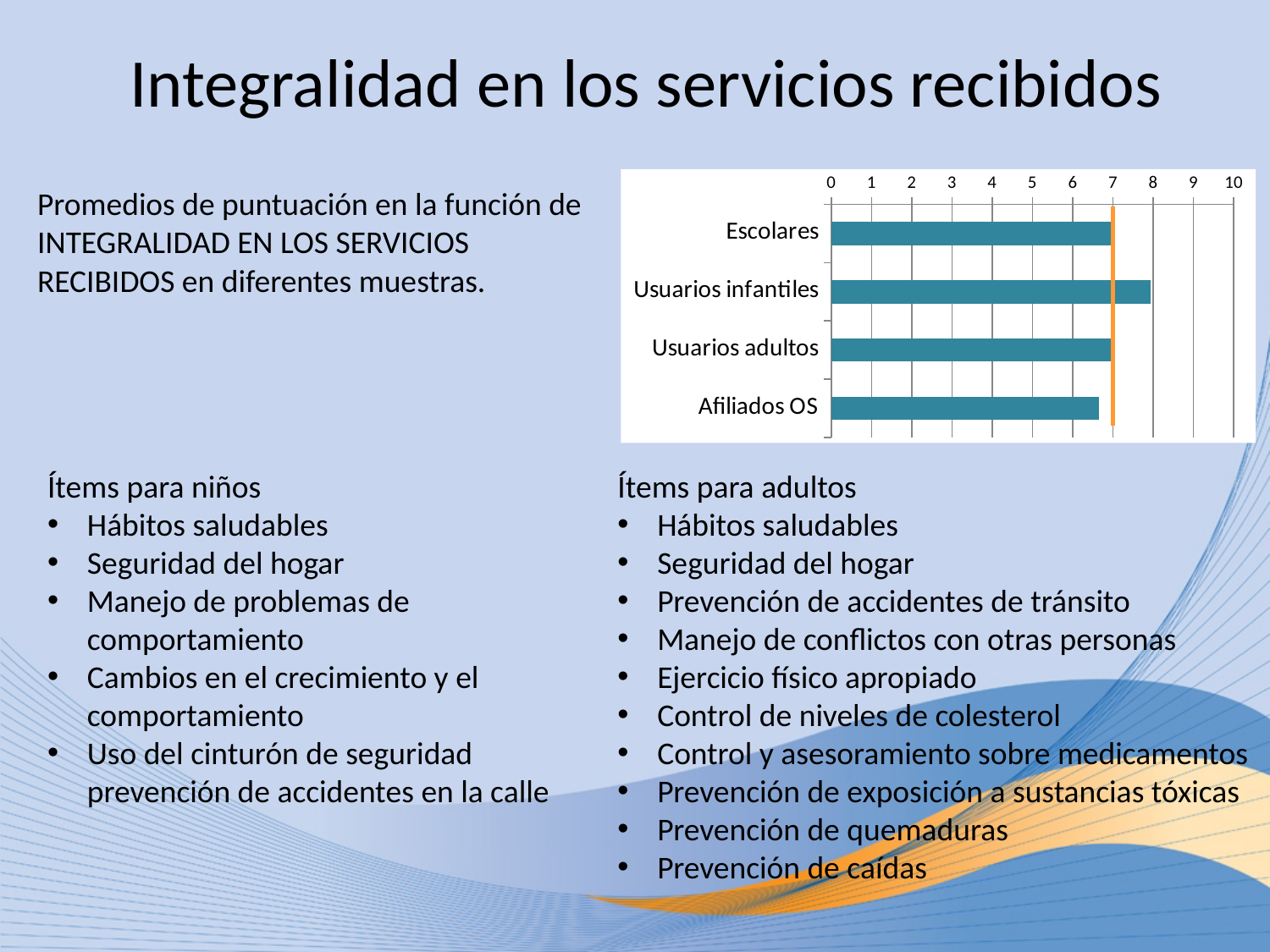

# Integralidad en los servicios recibidos

### Chart

| Category |  |
|---|---|
| Escolares | 6.9883985533747754 |
| Usuarios infantiles | 7.937145450419783 |
| Usuarios adultos | 6.976560476560478 |
| Afiliados OS | 6.642501383508579 |
Promedios de puntuación en la función de INTEGRALIDAD EN LOS SERVICIOS RECIBIDOS en diferentes muestras.
Ítems para niños
Hábitos saludables
Seguridad del hogar
Manejo de problemas de comportamiento
Cambios en el crecimiento y el comportamiento
Uso del cinturón de seguridad prevención de accidentes en la calle

Ítems para adultos
Hábitos saludables
Seguridad del hogar
Prevención de accidentes de tránsito
Manejo de conflictos con otras personas
Ejercicio físico apropiado
Control de niveles de colesterol
Control y asesoramiento sobre medicamentos
Prevención de exposición a sustancias tóxicas
Prevención de quemaduras
Prevención de caídas